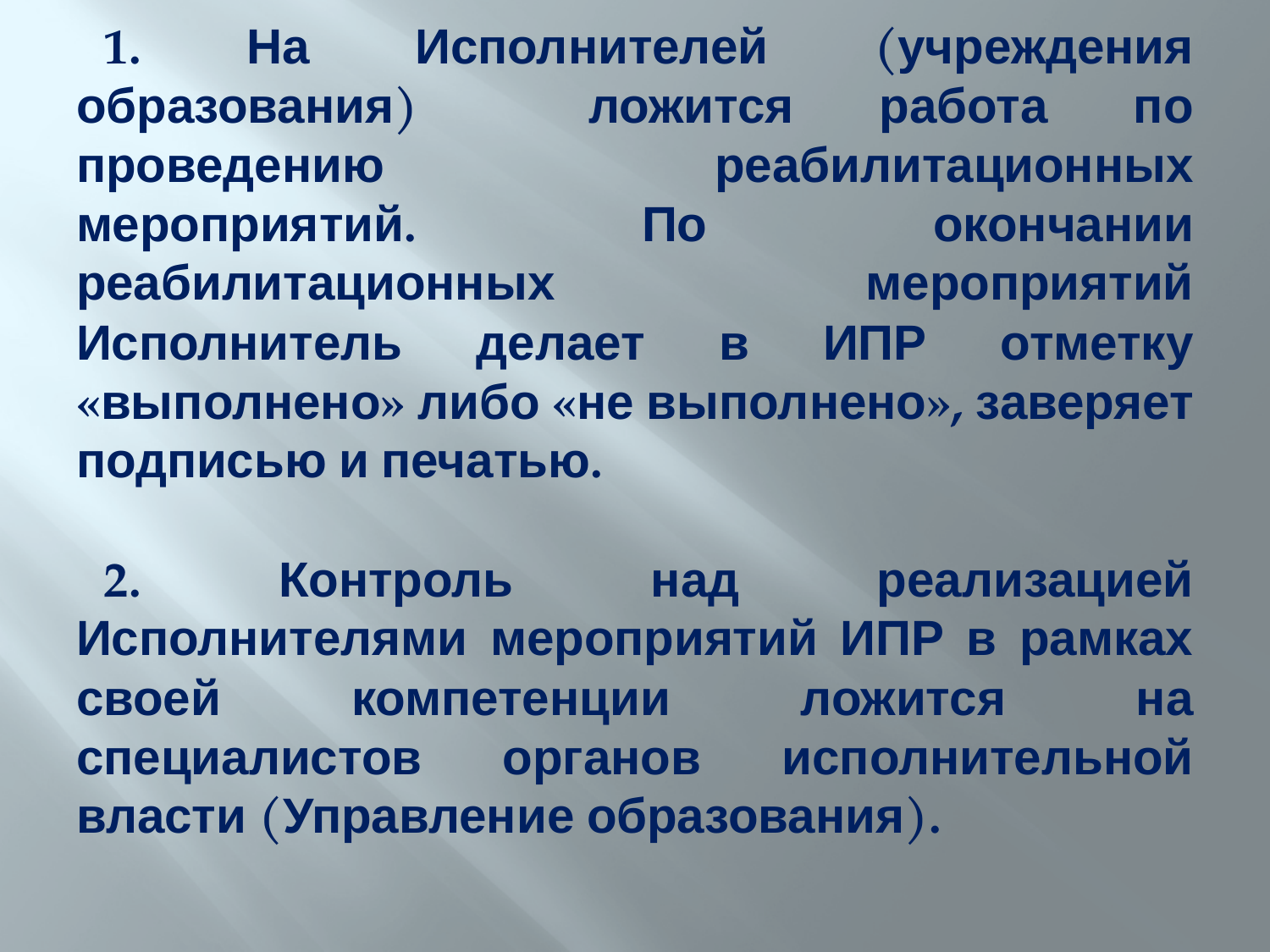

1. На Исполнителей (учреждения образования)  ложится работа по проведению реабилитационных мероприятий. По окончании реабилитационных мероприятий Исполнитель делает в ИПР отметку «выполнено» либо «не выполнено», заверяет подписью и печатью.

2. Контроль над реализацией Исполнителями мероприятий ИПР в рамках своей компетенции ложится на специалистов органов исполнительной власти (Управление образования).